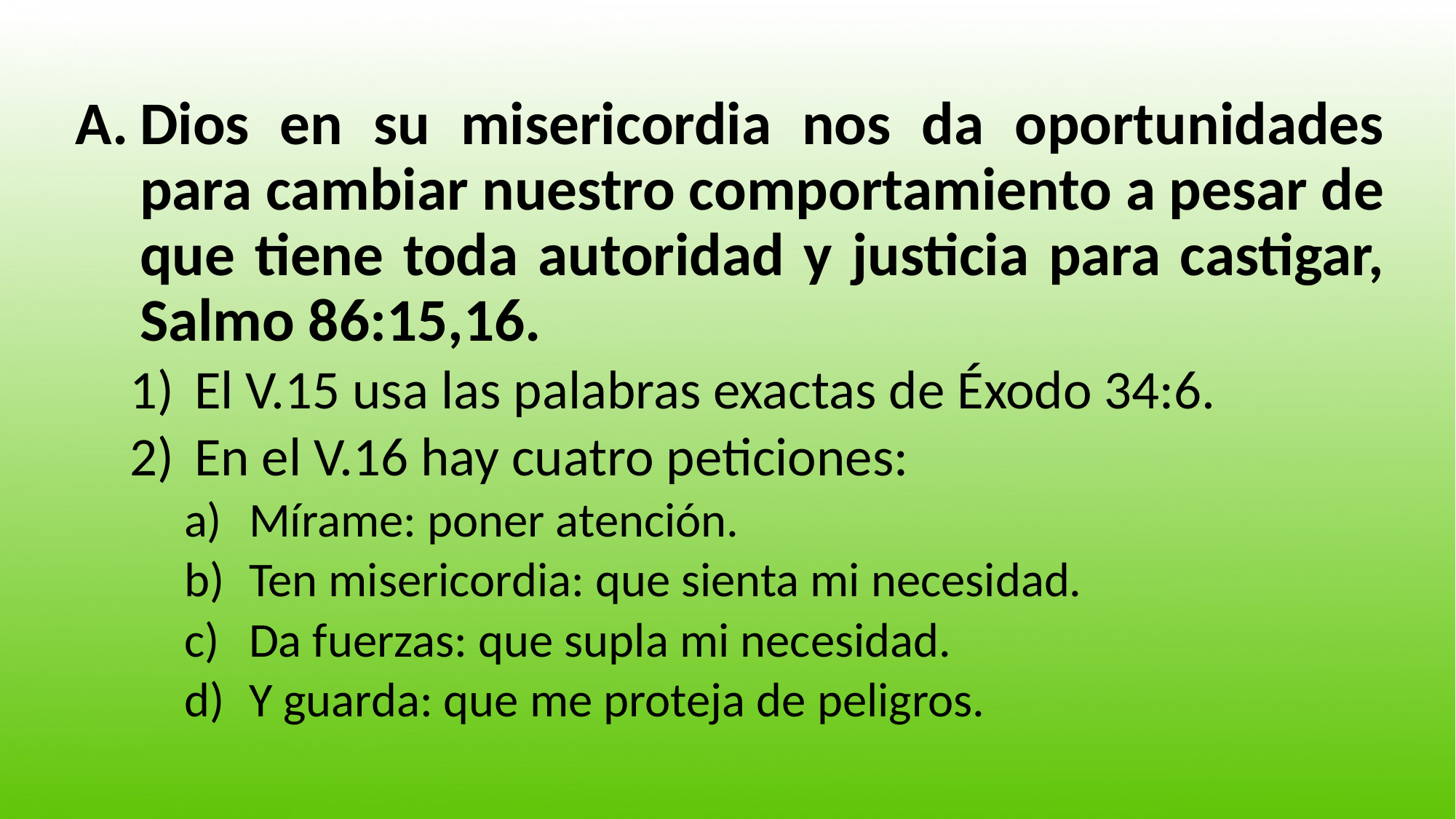

Dios en su misericordia nos da oportunidades para cambiar nuestro comportamiento a pesar de que tiene toda autoridad y justicia para castigar, Salmo 86:15,16.
El V.15 usa las palabras exactas de Éxodo 34:6.
En el V.16 hay cuatro peticiones:
Mírame: poner atención.
Ten misericordia: que sienta mi necesidad.
Da fuerzas: que supla mi necesidad.
Y guarda: que me proteja de peligros.